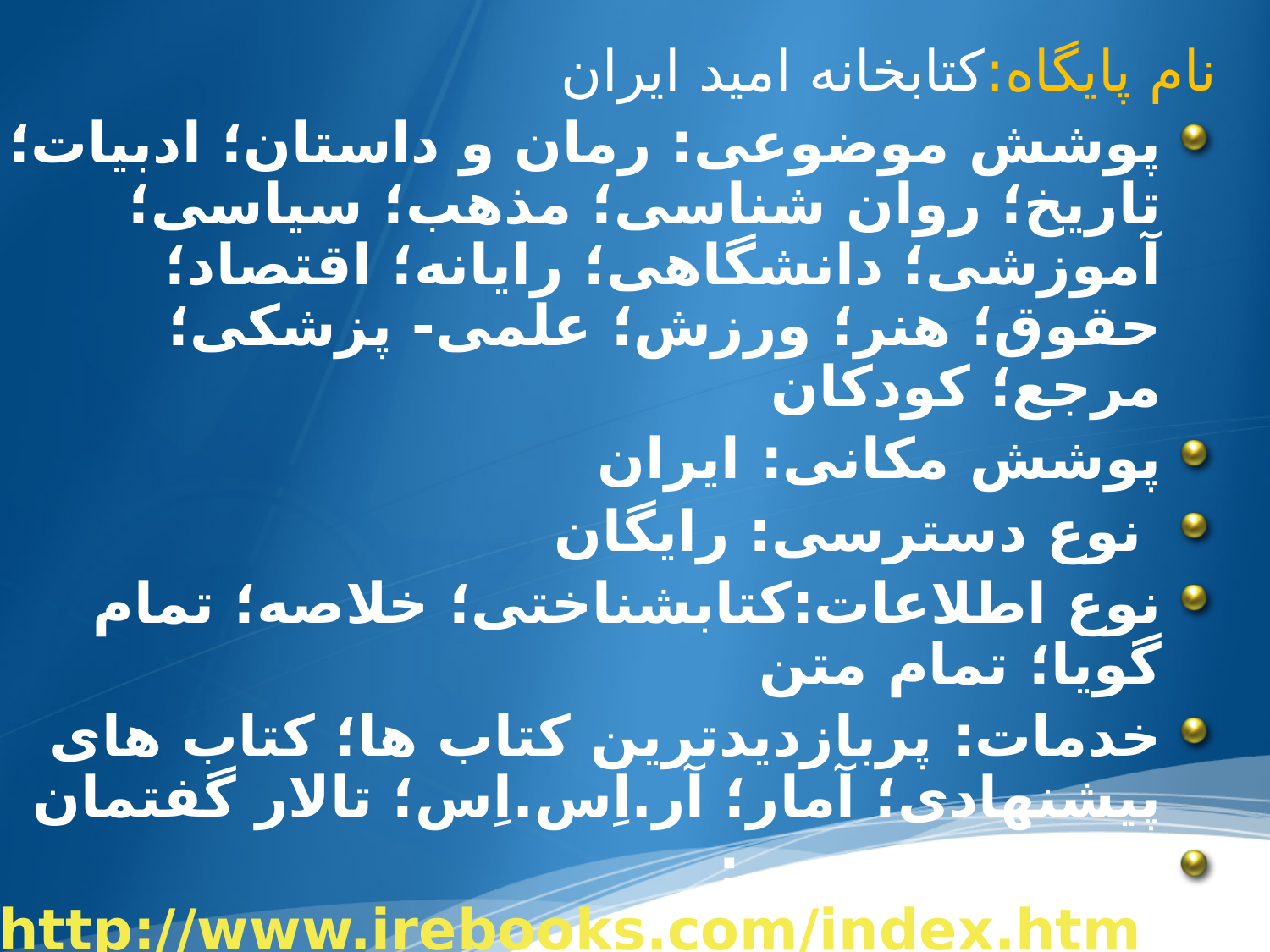

نام پایگاه:کتابخانه امید ایران
پوشش موضوعی: رمان و داستان؛ ادبیات؛ تاریخ؛ روان شناسی؛ مذهب؛ سیاسی؛ آموزشی؛ دانشگاهی؛ رایانه؛ اقتصاد؛ حقوق؛ هنر؛ ورزش؛ علمی- پزشکی؛ مرجع؛ کودکان
پوشش مکانی: ایران
 نوع دسترسی: رایگان
نوع اطلاعات:کتابشناختی؛ خلاصه؛ تمام گویا؛ تمام متن
خدمات: پربازدیدترین کتاب ها؛ کتاب های پیشنهادی؛ آمار؛ آر.اِس.اِس؛ تالار گفتمان
نشانی اینترنتی: http://www.irebooks.com/index.html